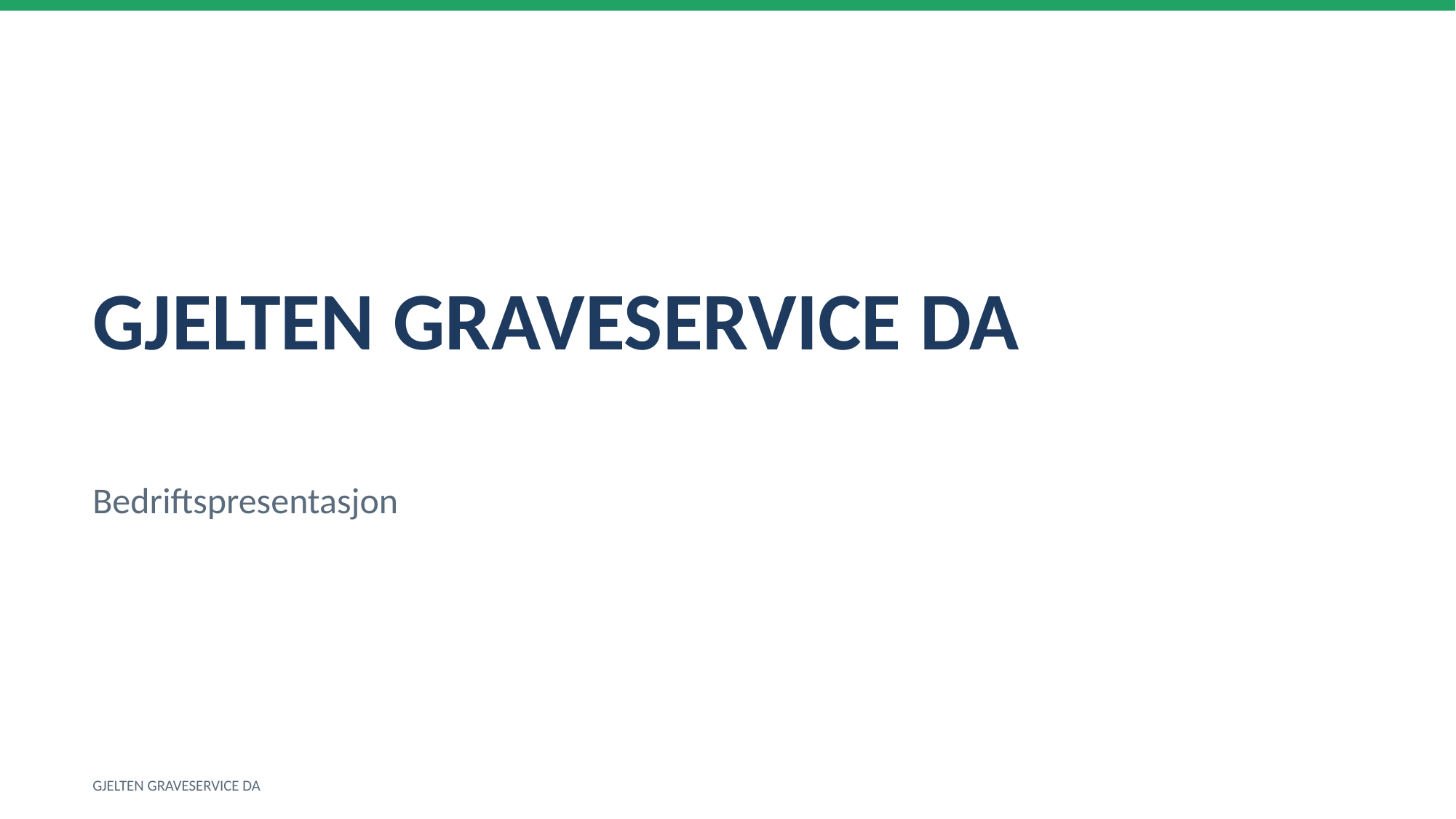

GJELTEN GRAVESERVICE DA
Bedriftspresentasjon
GJELTEN GRAVESERVICE DA